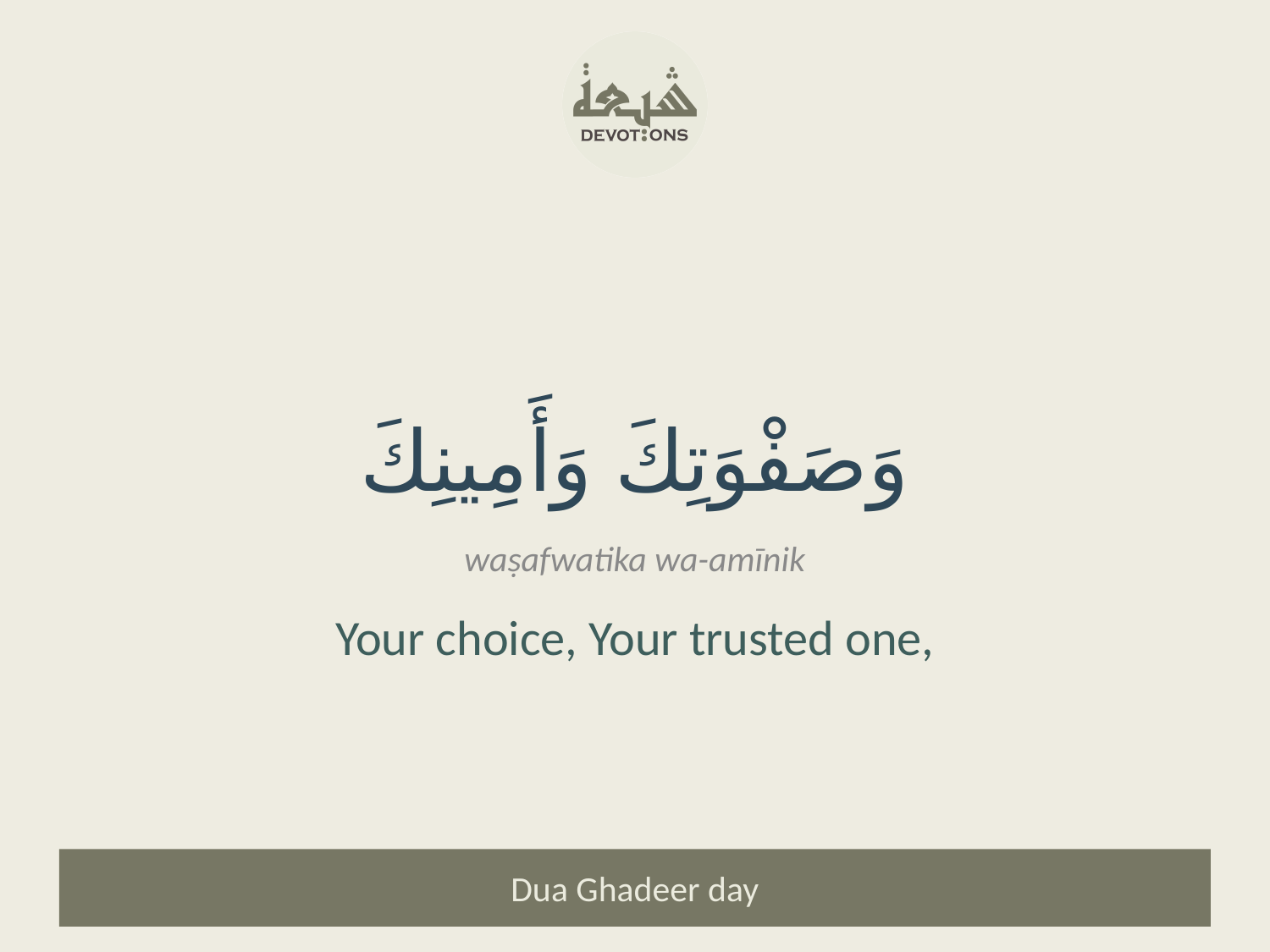

وَصَفْوَتِكَ وَأَمِينِكَ
waṣafwatika wa-amīnik
Your choice, Your trusted one,
Dua Ghadeer day